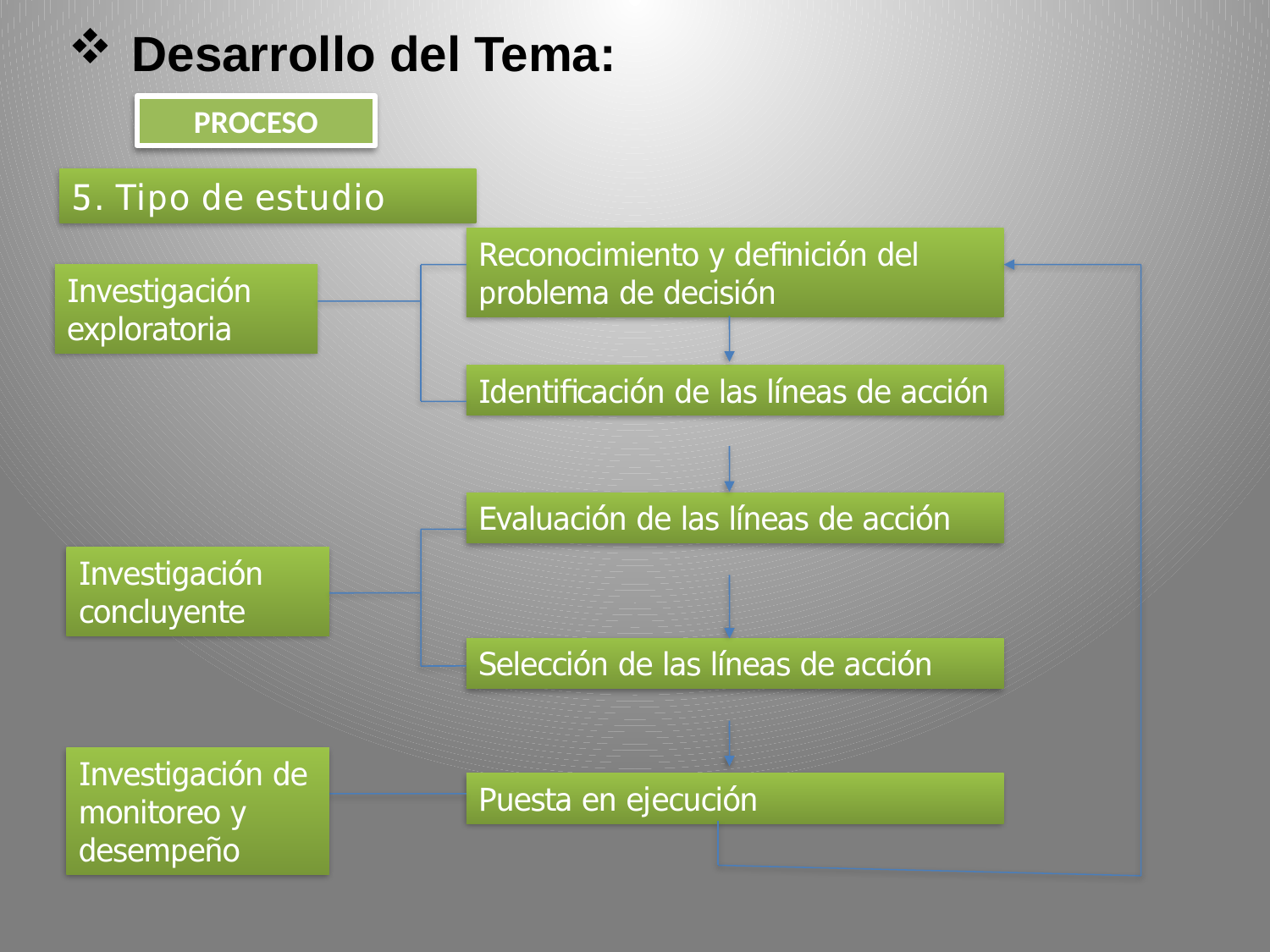

Desarrollo del Tema:

PROCESO
5. Tipo de estudio
Reconocimiento y definición del problema de decisión
Investigación exploratoria

Identificación de las líneas de acción

Evaluación de las líneas de acción

Investigación concluyente

Selección de las líneas de acción

Investigación de monitoreo y desempeño
Puesta en ejecución